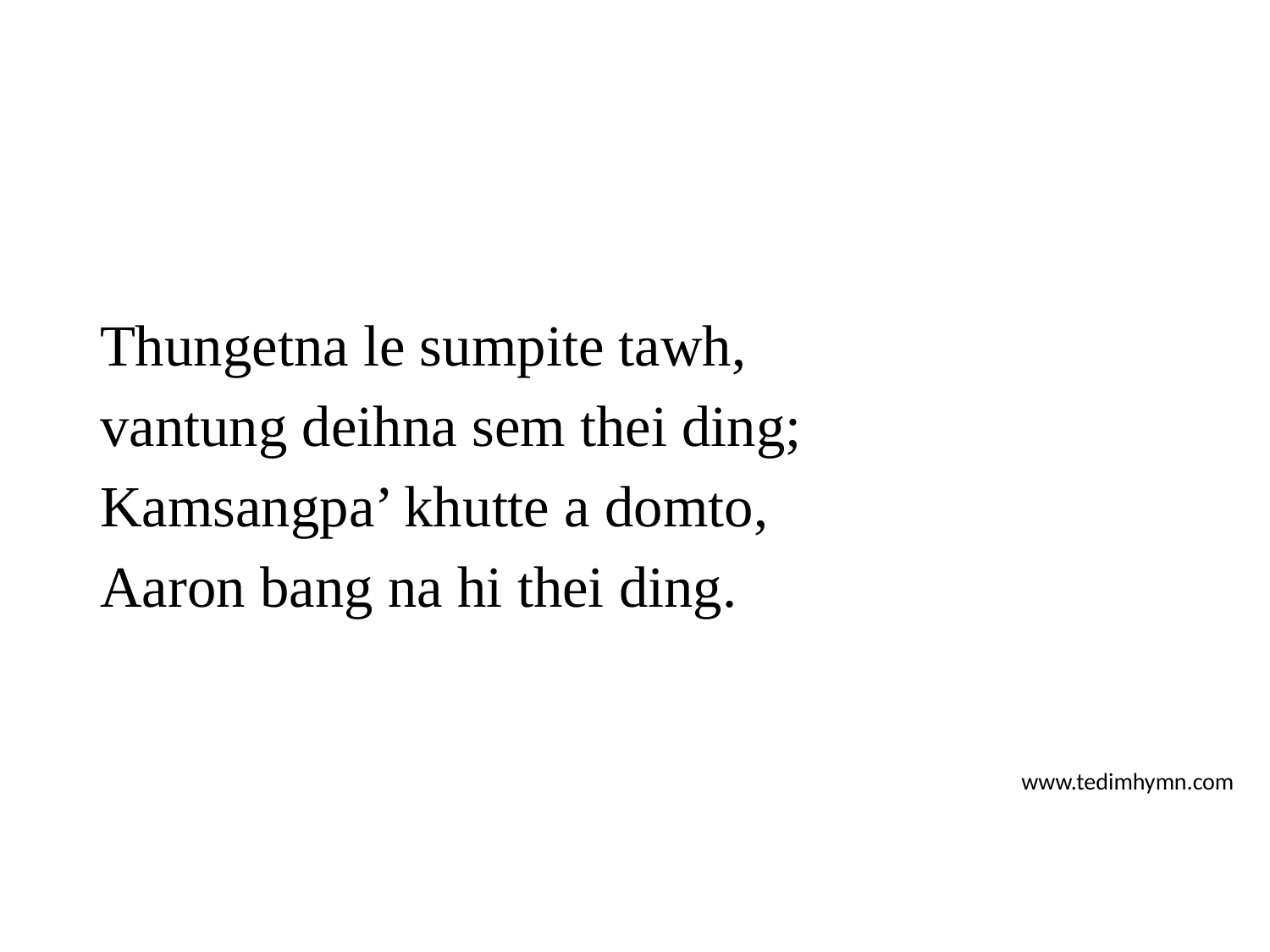

Thungetna le sumpite tawh,
vantung deihna sem thei ding;
Kamsangpa’ khutte a domto,
Aaron bang na hi thei ding.
www.tedimhymn.com